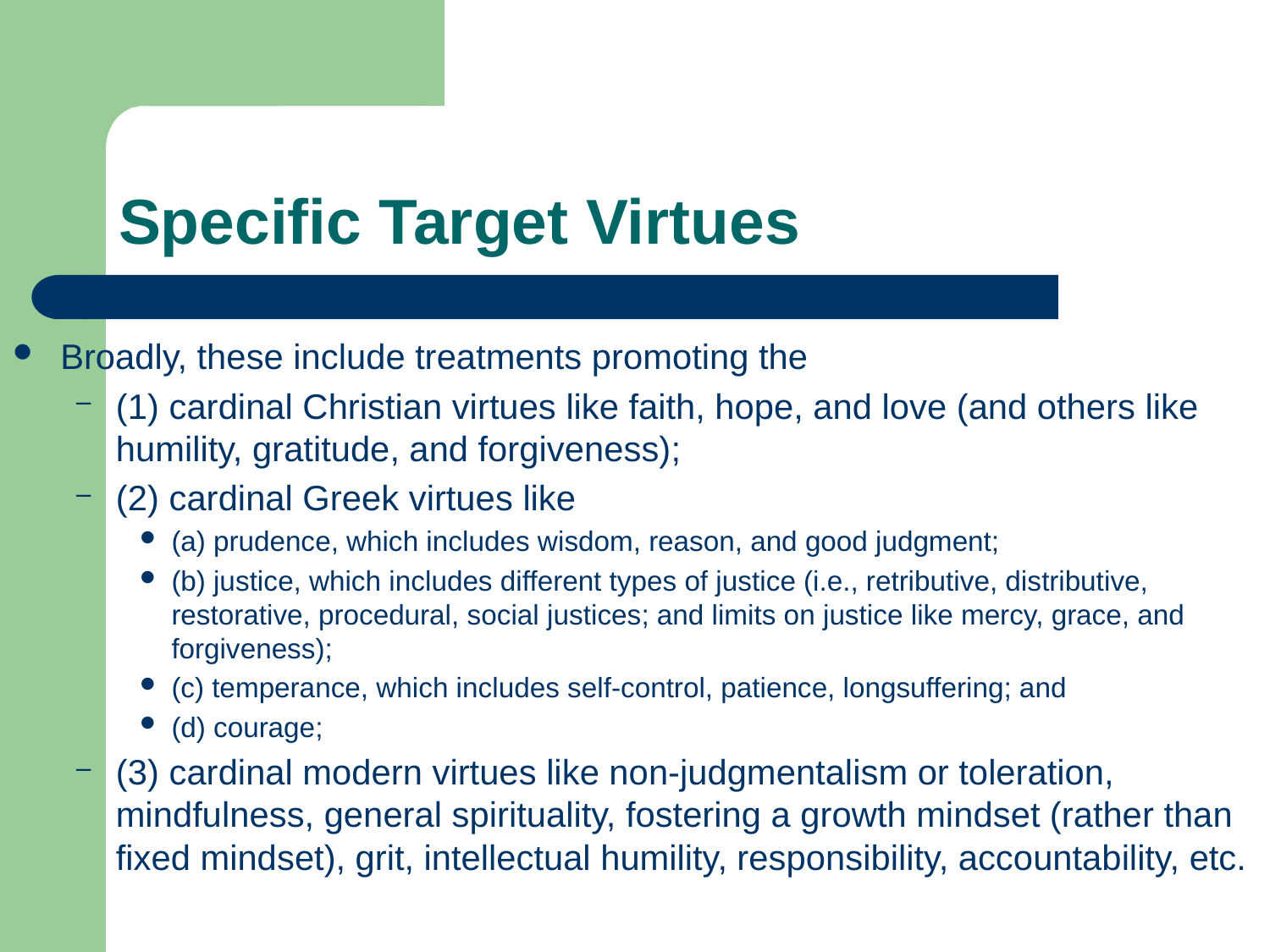

# Specific Target Virtues
Broadly, these include treatments promoting the
(1) cardinal Christian virtues like faith, hope, and love (and others like humility, gratitude, and forgiveness);
(2) cardinal Greek virtues like
(a) prudence, which includes wisdom, reason, and good judgment;
(b) justice, which includes different types of justice (i.e., retributive, distributive, restorative, procedural, social justices; and limits on justice like mercy, grace, and forgiveness);
(c) temperance, which includes self-control, patience, longsuffering; and
(d) courage;
(3) cardinal modern virtues like non-judgmentalism or toleration, mindfulness, general spirituality, fostering a growth mindset (rather than fixed mindset), grit, intellectual humility, responsibility, accountability, etc.